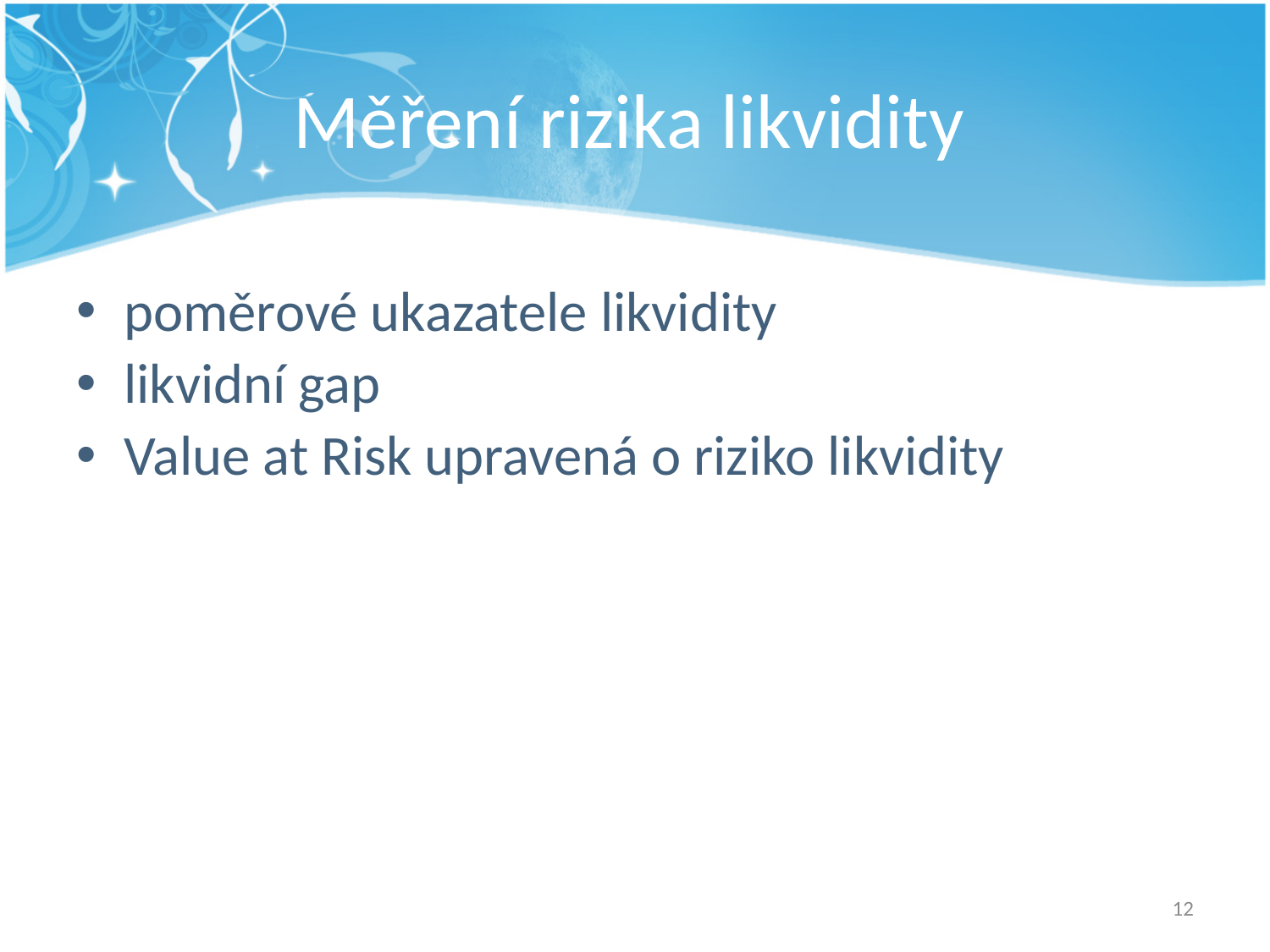

# Měření rizika likvidity
poměrové ukazatele likvidity
likvidní gap
Value at Risk upravená o riziko likvidity
12